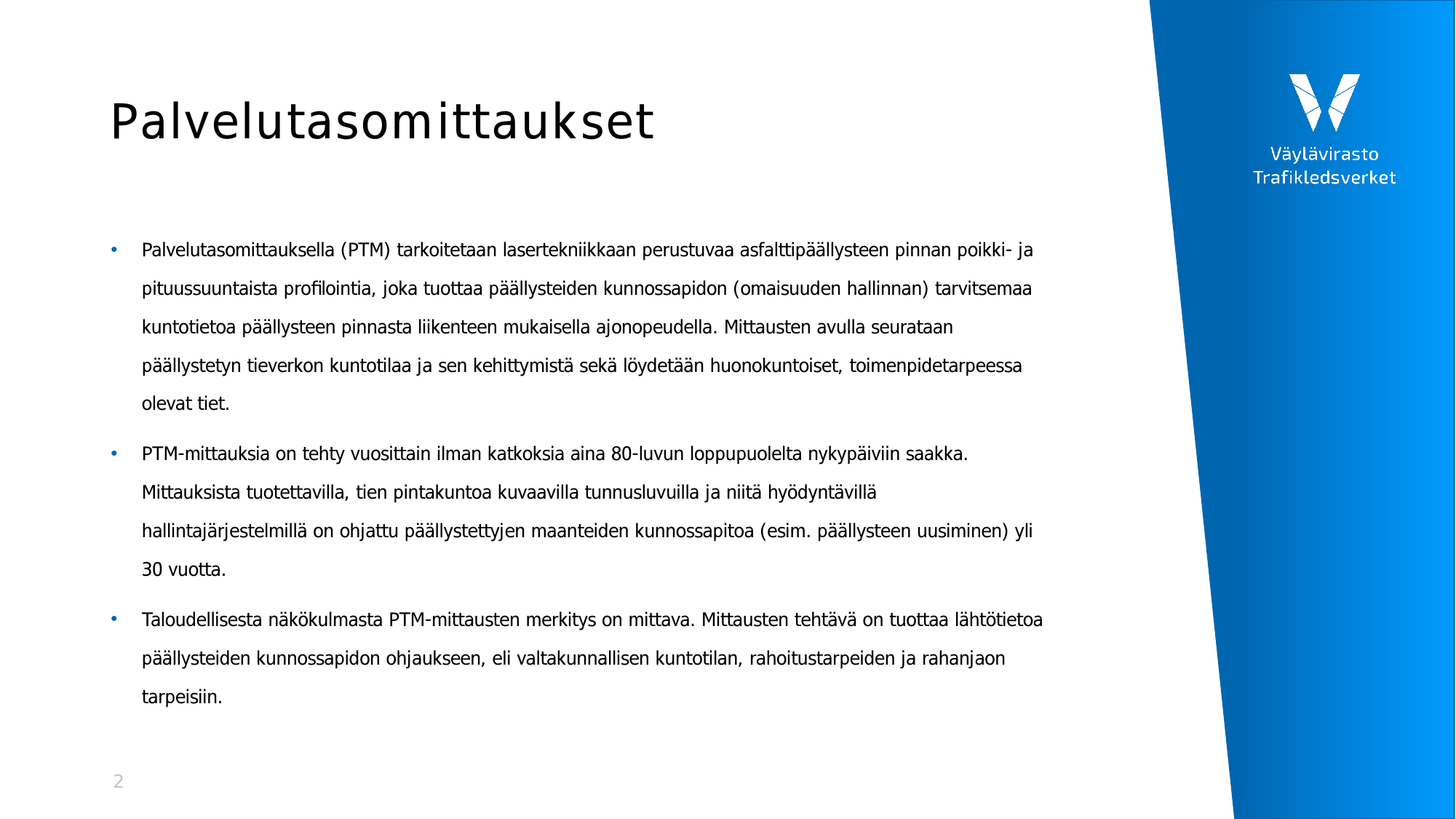

# Palvelutasomittaukset
Palvelutasomittauksella (PTM) tarkoitetaan lasertekniikkaan perustuvaa asfalttipäällysteen pinnan poikki- ja pituussuuntaista profilointia, joka tuottaa päällysteiden kunnossapidon (omaisuuden hallinnan) tarvitsemaa kuntotietoa päällysteen pinnasta liikenteen mukaisella ajonopeudella. Mittausten avulla seurataan päällystetyn tieverkon kuntotilaa ja sen kehittymistä sekä löydetään huonokuntoiset, toimenpidetarpeessa olevat tiet.
PTM-mittauksia on tehty vuosittain ilman katkoksia aina 80-luvun loppupuolelta nykypäiviin saakka. Mittauksista tuotettavilla, tien pintakuntoa kuvaavilla tunnusluvuilla ja niitä hyödyntävillä hallintajärjestelmillä on ohjattu päällystettyjen maanteiden kunnossapitoa (esim. päällysteen uusiminen) yli 30 vuotta.
Taloudellisesta näkökulmasta PTM-mittausten merkitys on mittava. Mittausten tehtävä on tuottaa lähtötietoa päällysteiden kunnossapidon ohjaukseen, eli valtakunnallisen kuntotilan, rahoitustarpeiden ja rahanjaon tarpeisiin.
2